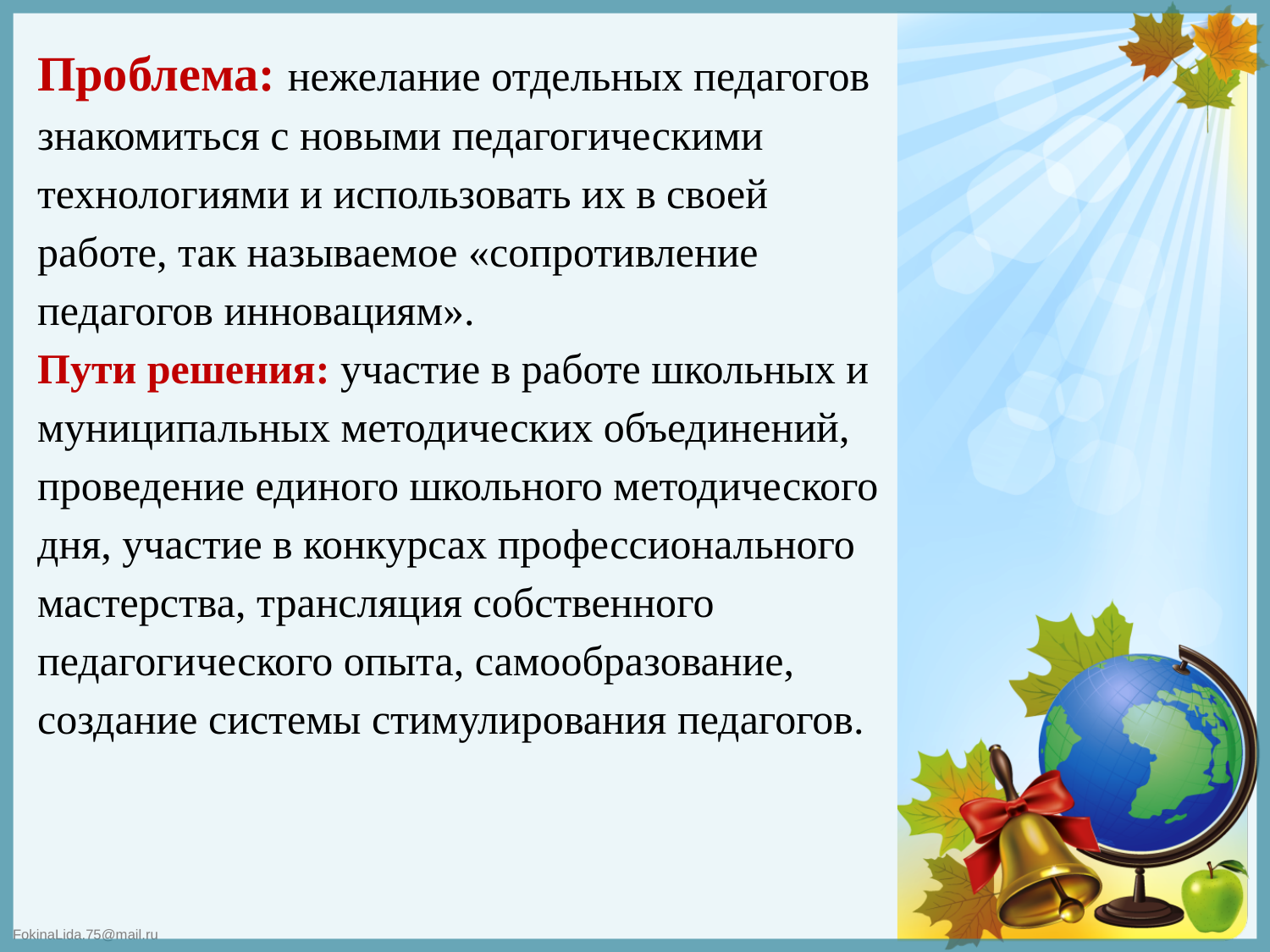

Проблема: нежелание отдельных педагогов знакомиться с новыми педагогическими технологиями и использовать их в своей работе, так называемое «сопротивление педагогов инновациям».
Пути решения: участие в работе школьных и  муниципальных методических объединений, проведение единого школьного методического дня, участие в конкурсах профессионального мастерства, трансляция собственного педагогического опыта, самообразование, создание системы стимулирования педагогов.